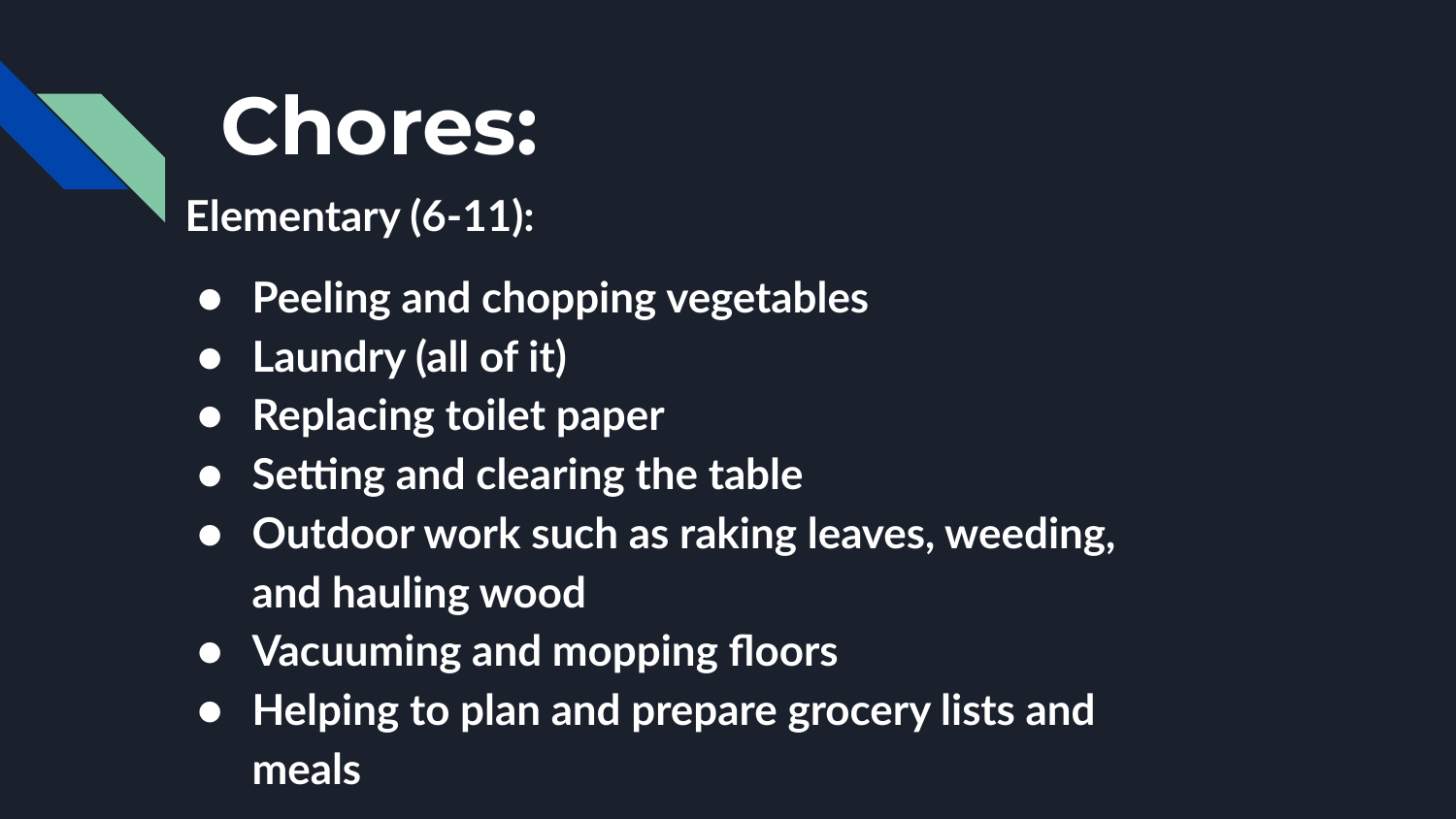

# Chores:
Elementary (6-11):
Peeling and chopping vegetables
Laundry (all of it)
Replacing toilet paper
Setting and clearing the table
Outdoor work such as raking leaves, weeding, and hauling wood
Vacuuming and mopping floors
Helping to plan and prepare grocery lists and meals